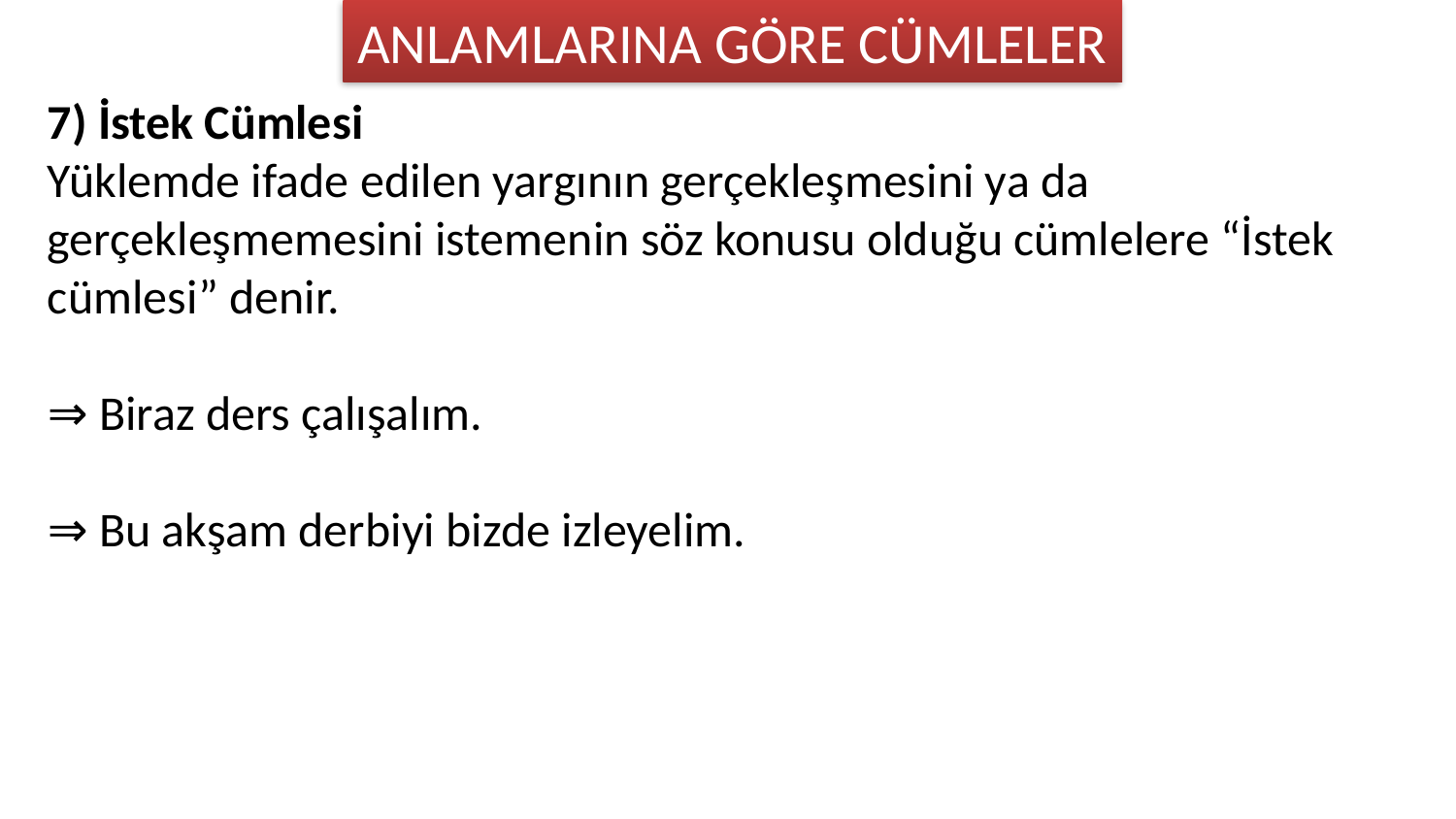

ANLAMLARINA GÖRE CÜMLELER
7) İstek Cümlesi
Yüklemde ifade edilen yargının gerçekleşmesini ya da gerçekleşmemesini istemenin söz konusu olduğu cümlelere “İstek cümlesi” denir.

⇒ Biraz ders çalışalım.

⇒ Bu akşam derbiyi bizde izleyelim.